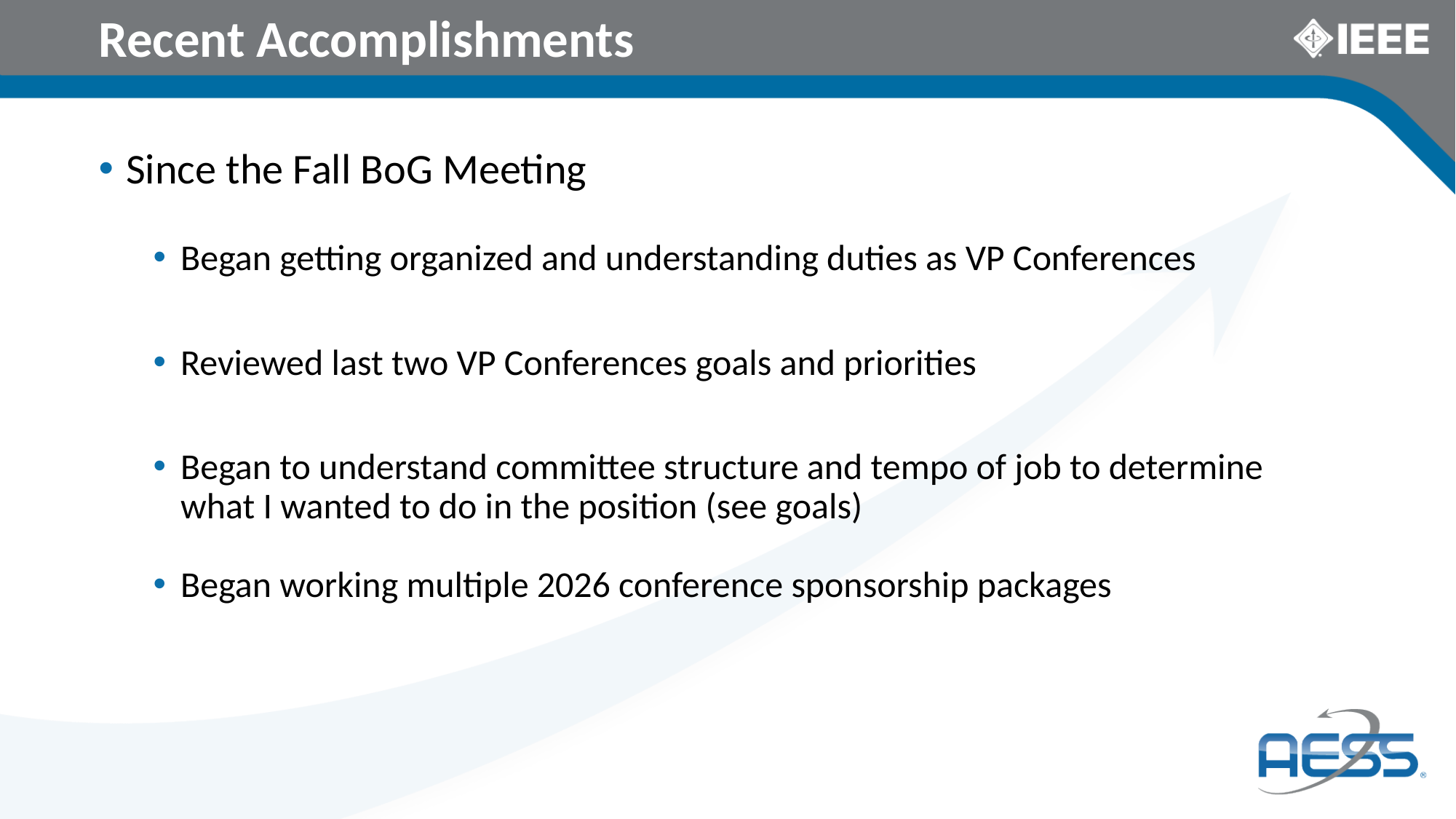

# Recent Accomplishments
Since the Fall BoG Meeting

Began getting organized and understanding duties as VP Conferences

Reviewed last two VP Conferences goals and priorities

Began to understand committee structure and tempo of job to determine what I wanted to do in the position (see goals)

Began working multiple 2026 conference sponsorship packages